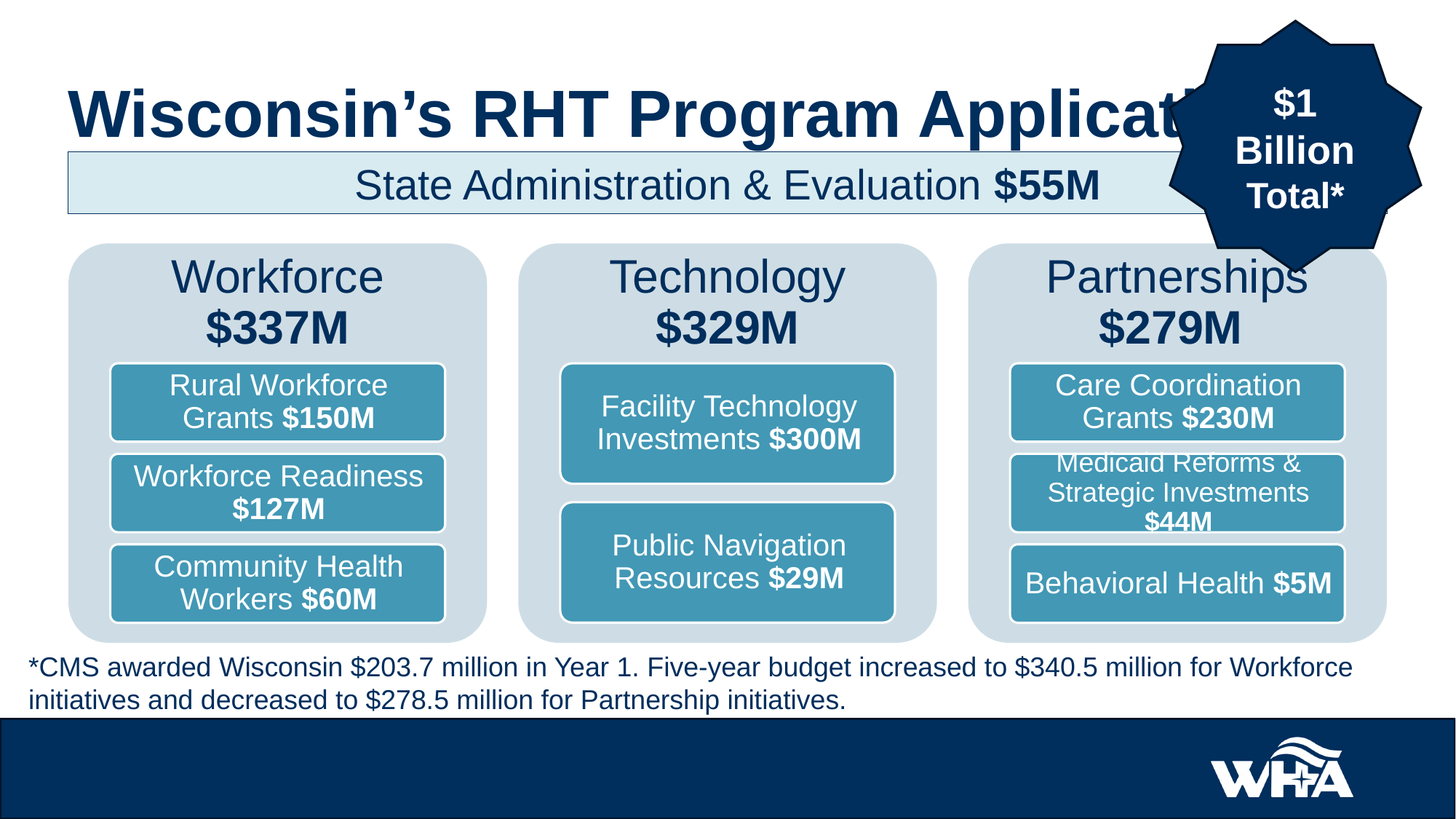

$1 Billion
Total*
# Wisconsin’s RHT Program Application
State Administration & Evaluation $55M

Workforce $337M
Rural Workforce Grants $150M
Workforce Readiness $127M
Community Health Workers $60M
Technology $329M
Facility Technology Investments $300M
Public Navigation Resources $29M
Partnerships $279M
Care Coordination Grants $230M
Medicaid Reforms & Strategic Investments $44M
Behavioral Health $5M
*CMS awarded Wisconsin $203.7 million in Year 1. Five-year budget increased to $340.5 million for Workforce initiatives and decreased to $278.5 million for Partnership initiatives.